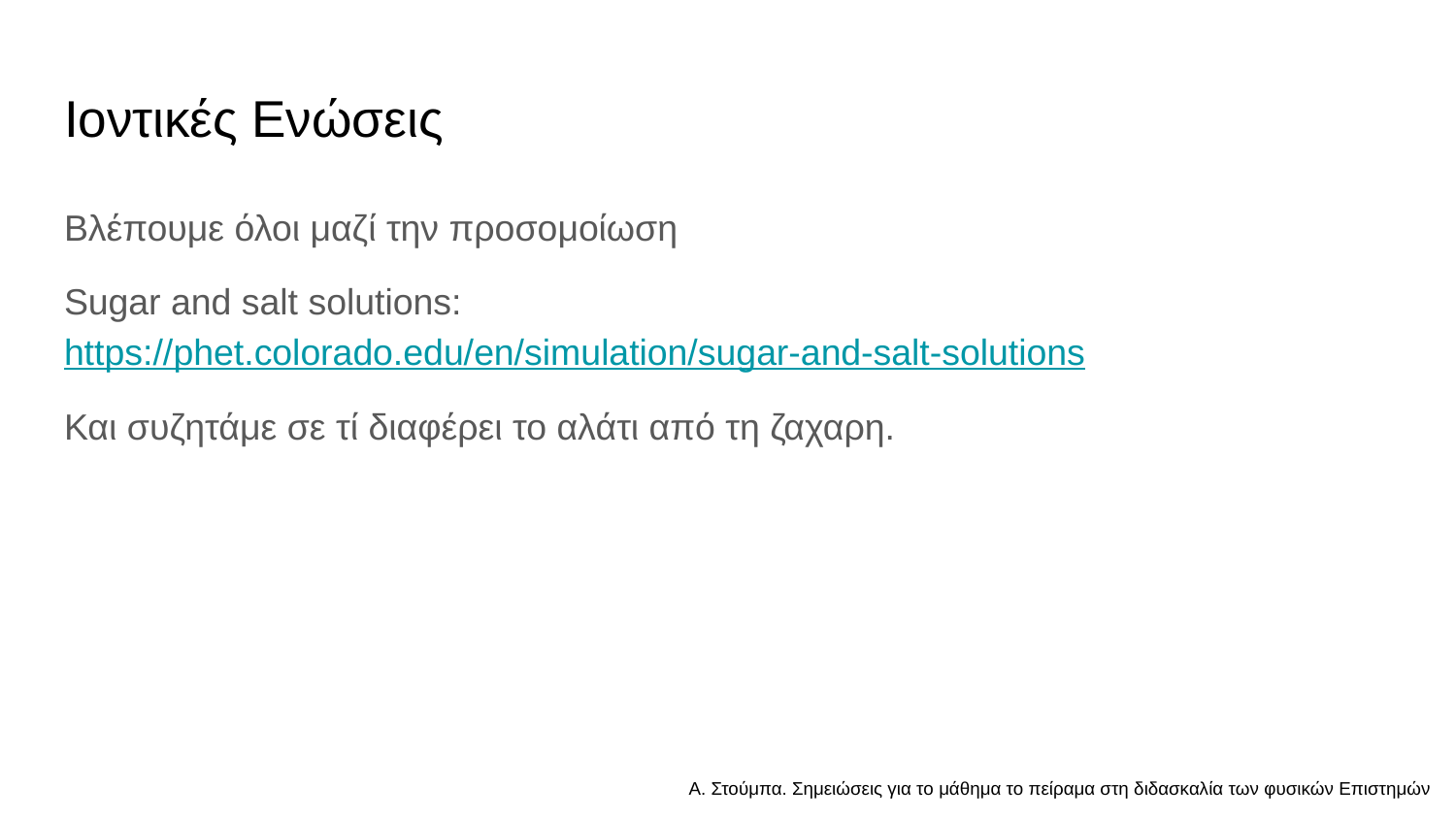

# Ιοντικές Ενώσεις
Βλέπουμε όλοι μαζί την προσομοίωση
Sugar and salt solutions: https://phet.colorado.edu/en/simulation/sugar-and-salt-solutions
Και συζητάμε σε τί διαφέρει το αλάτι από τη ζαχαρη.

Α. Στούμπα. Σημειώσεις για το μάθημα το πείραμα στη διδασκαλία των φυσικών Επιστημών